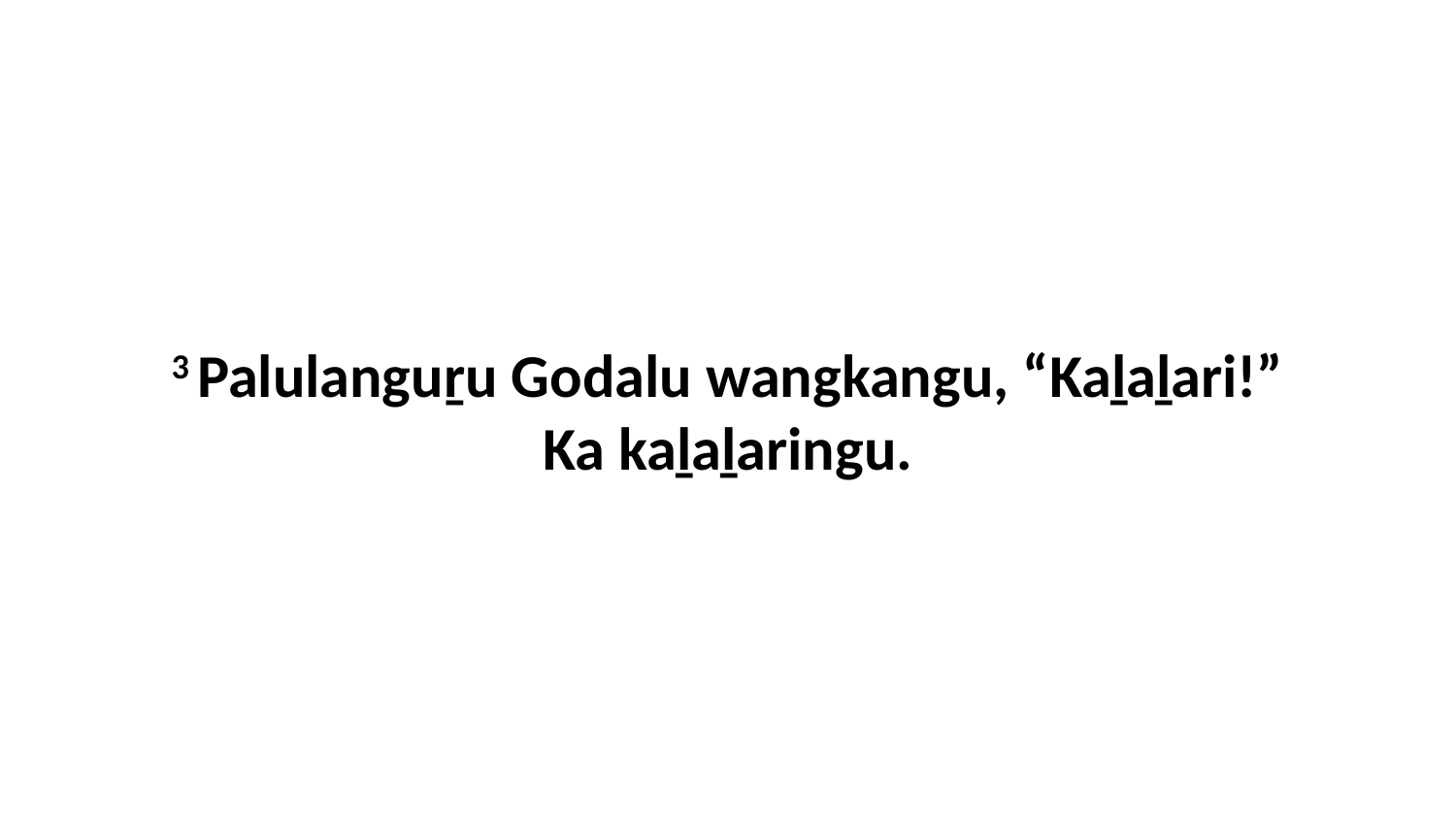

3 Palulanguṟu Godalu wangkangu, “Kaḻaḻari!” Ka kaḻaḻaringu.